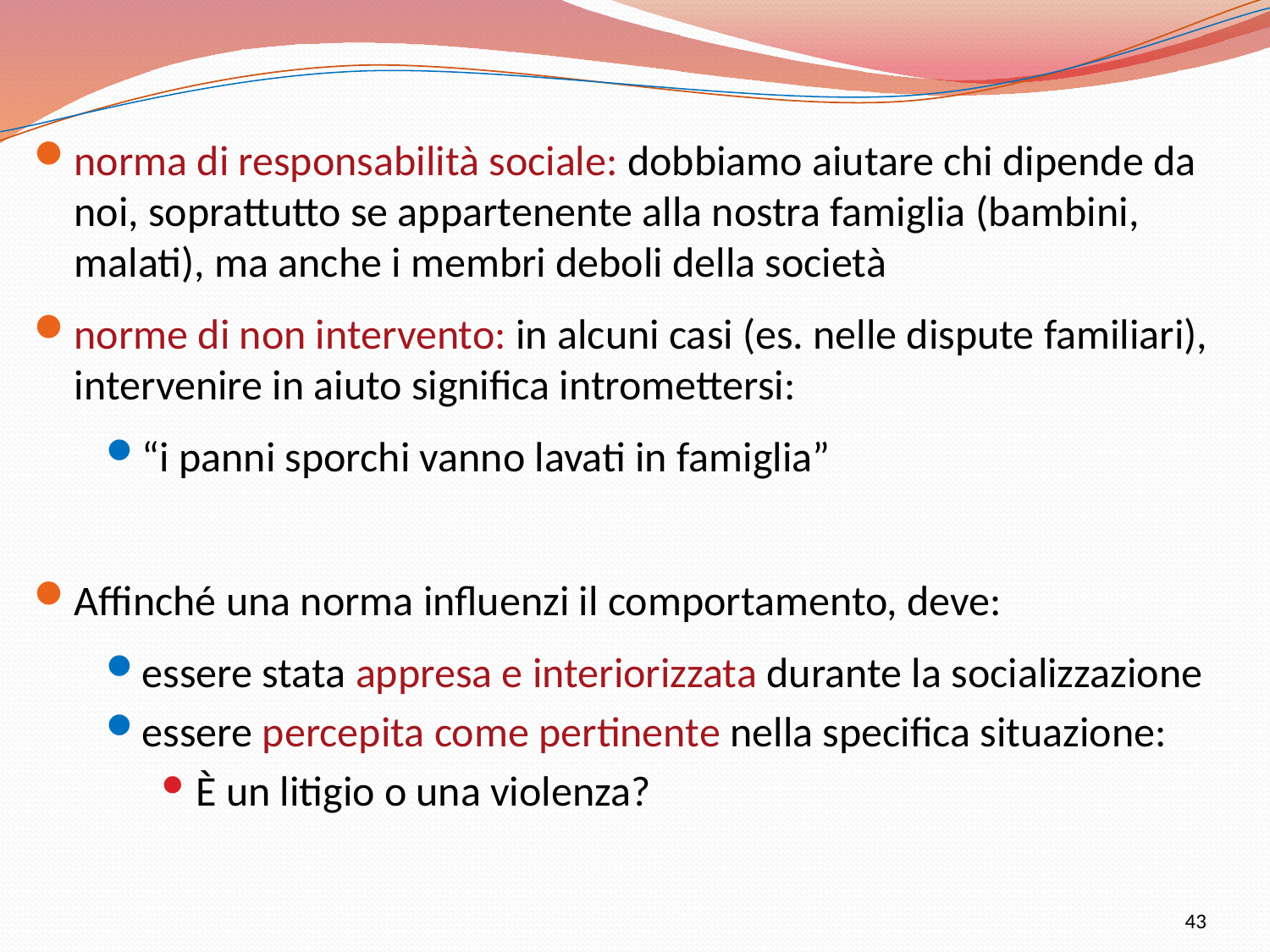

norma di responsabilità sociale: dobbiamo aiutare chi dipende da noi, soprattutto se appartenente alla nostra famiglia (bambini, malati), ma anche i membri deboli della società
norme di non intervento: in alcuni casi (es. nelle dispute familiari), intervenire in aiuto significa intromettersi:
“i panni sporchi vanno lavati in famiglia”

Affinché una norma influenzi il comportamento, deve:
essere stata appresa e interiorizzata durante la socializzazione
essere percepita come pertinente nella specifica situazione:
È un litigio o una violenza?
43